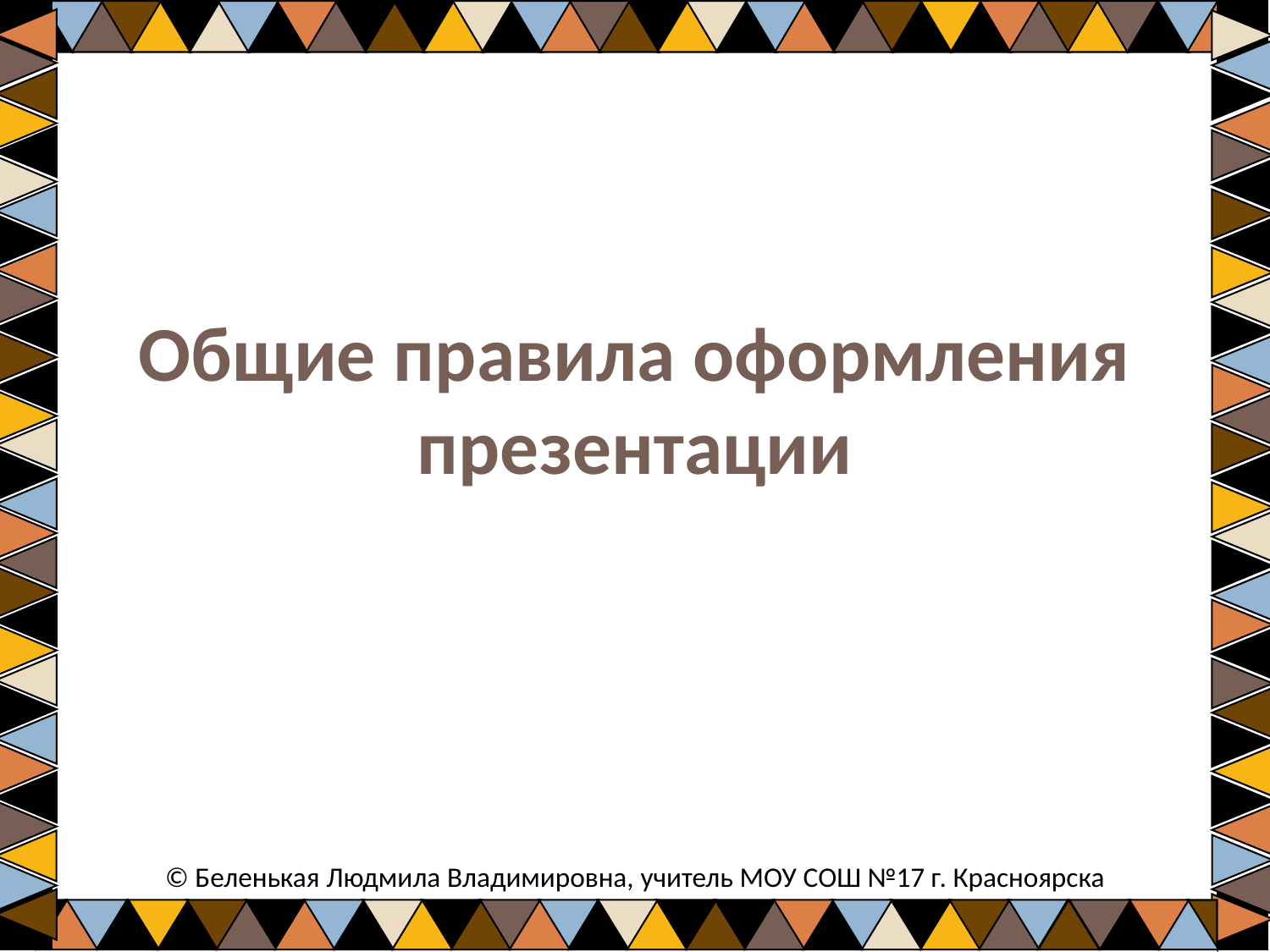

# Общие правила оформления презентации

© Беленькая Людмила Владимировна, учитель МОУ СОШ №17 г. Красноярска